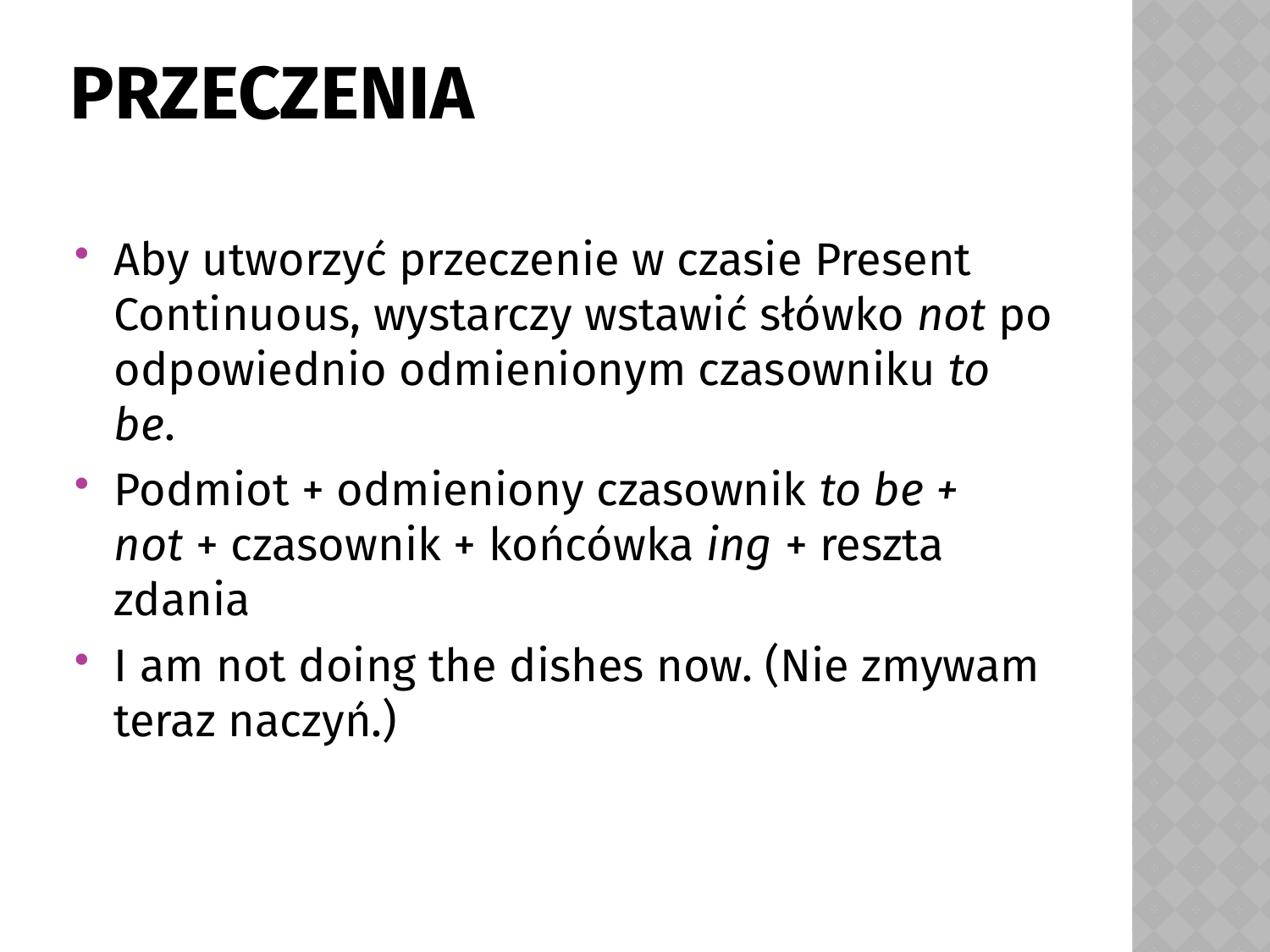

# Przeczenia
Aby utworzyć przeczenie w czasie Present Continuous, wystarczy wstawić słówko not po odpowiednio odmienionym czasowniku to be.
Podmiot + odmieniony czasownik to be + not + czasownik + końcówka ing + reszta zdania
I am not doing the dishes now. (Nie zmywam teraz naczyń.)